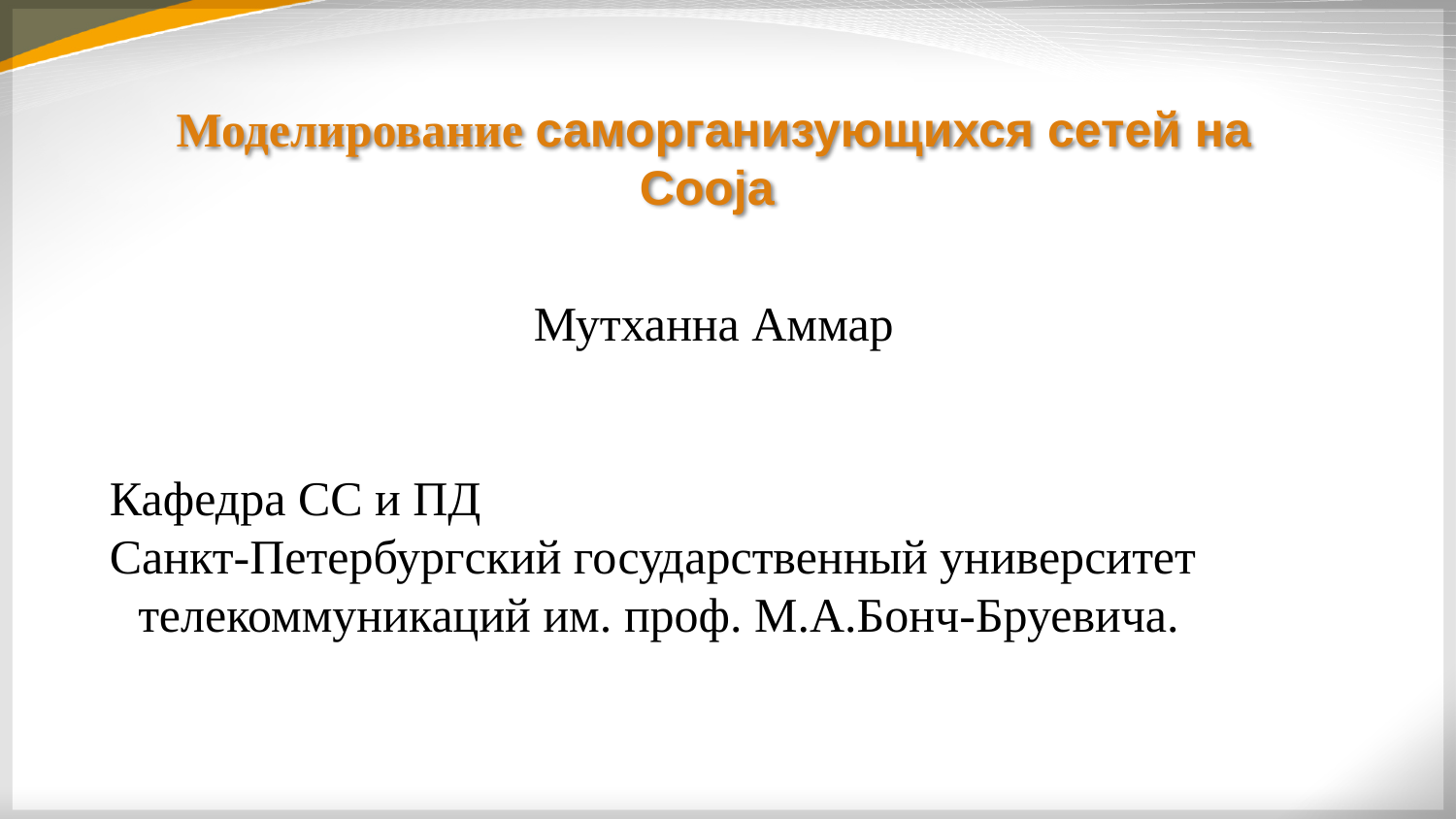

# Моделирование саморганизующихся сетей на Cooja
Мутханна Аммар

Кафедра СС и ПД
Санкт-Петербургский государственный университет телекоммуникаций им. проф. М.А.Бонч-Бруевича.